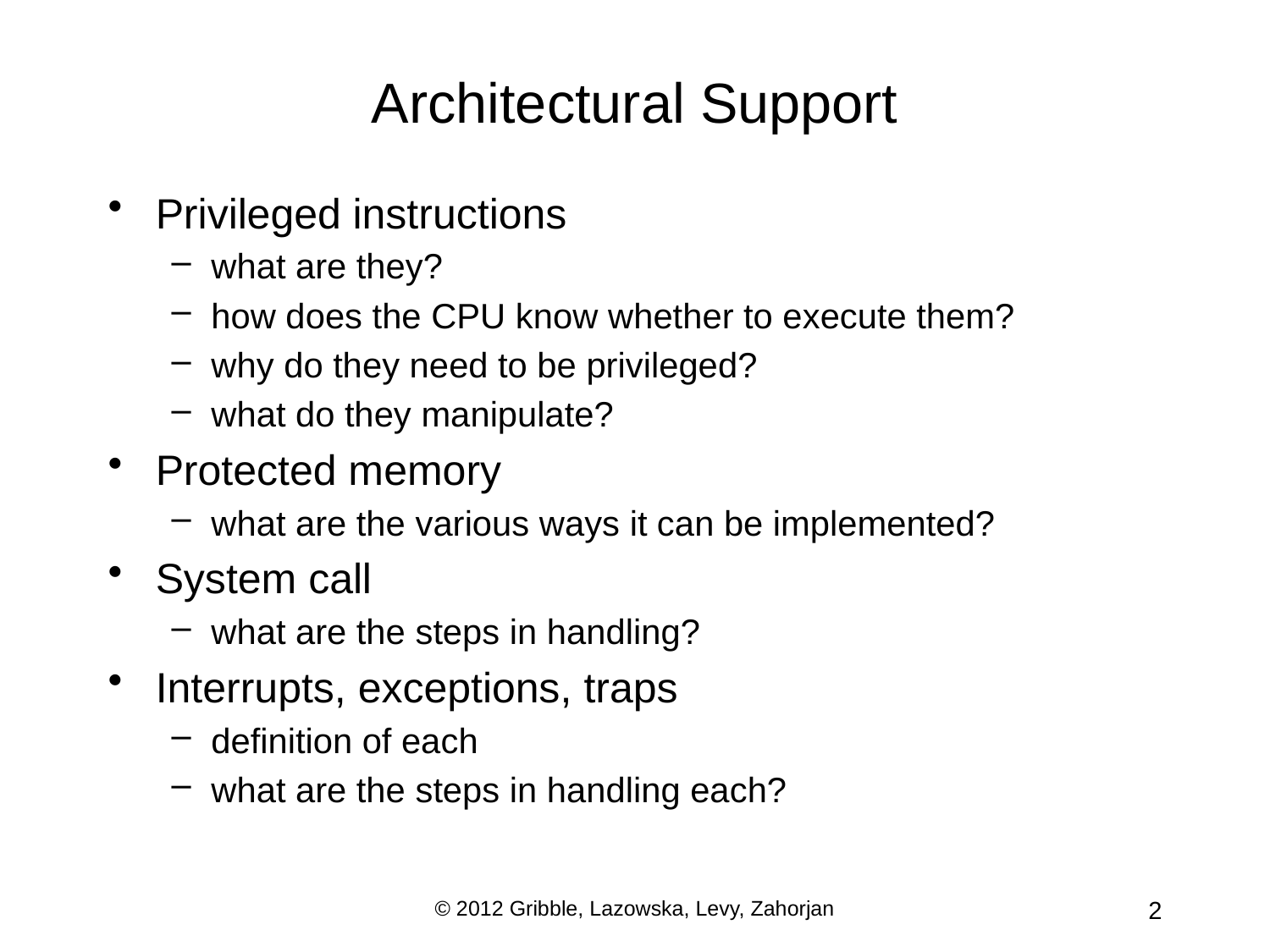

# Architectural Support
Privileged instructions
what are they?
how does the CPU know whether to execute them?
why do they need to be privileged?
what do they manipulate?
Protected memory
what are the various ways it can be implemented?
System call
what are the steps in handling?
Interrupts, exceptions, traps
definition of each
what are the steps in handling each?
© 2012 Gribble, Lazowska, Levy, Zahorjan
2